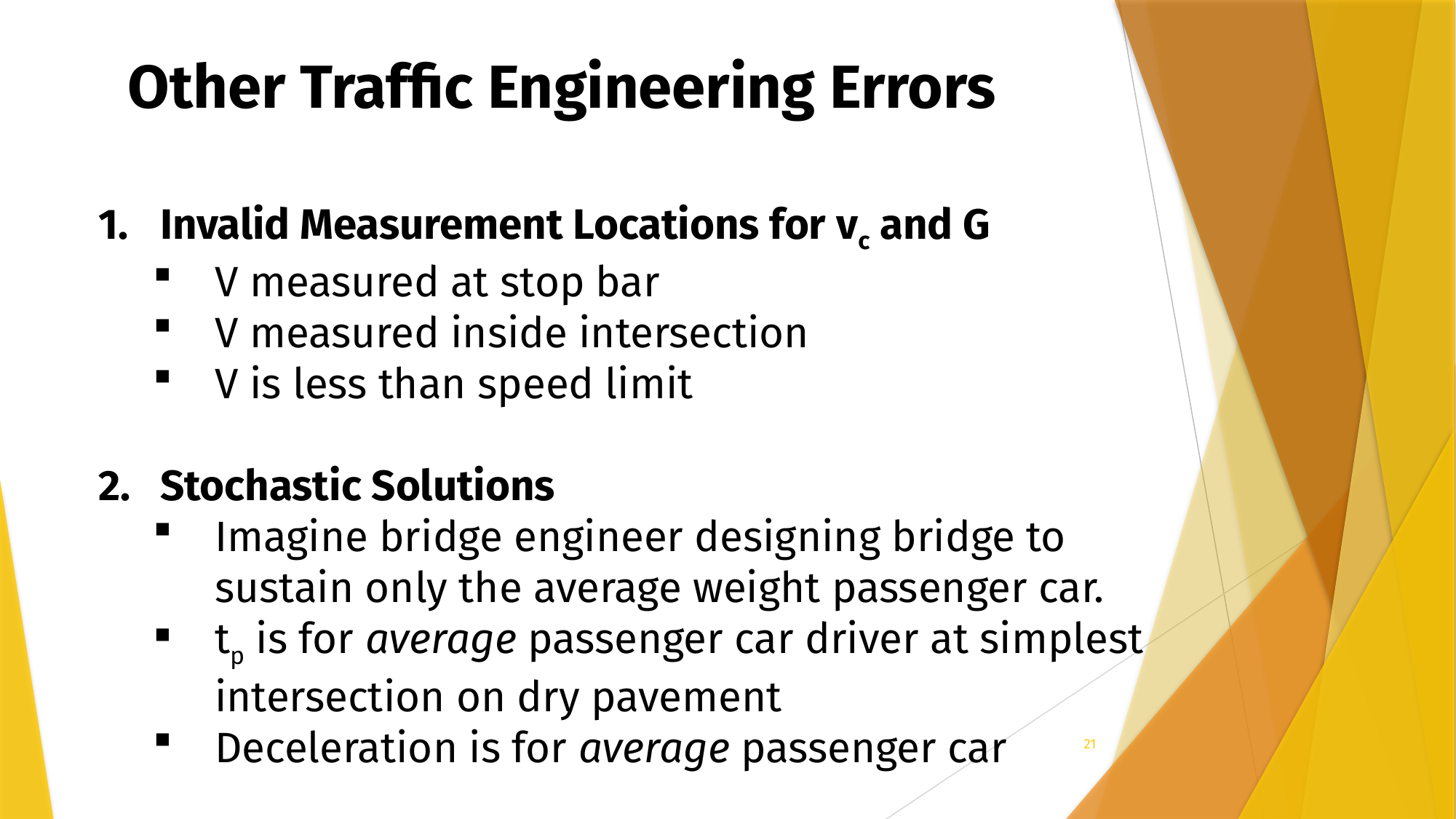

Other Traffic Engineering Errors

Invalid Measurement Locations for vc and G
V measured at stop bar
V measured inside intersection
V is less than speed limit

Stochastic Solutions
Imagine bridge engineer designing bridge to sustain only the average weight passenger car.
tp is for average passenger car driver at simplest intersection on dry pavement
Deceleration is for average passenger car

21